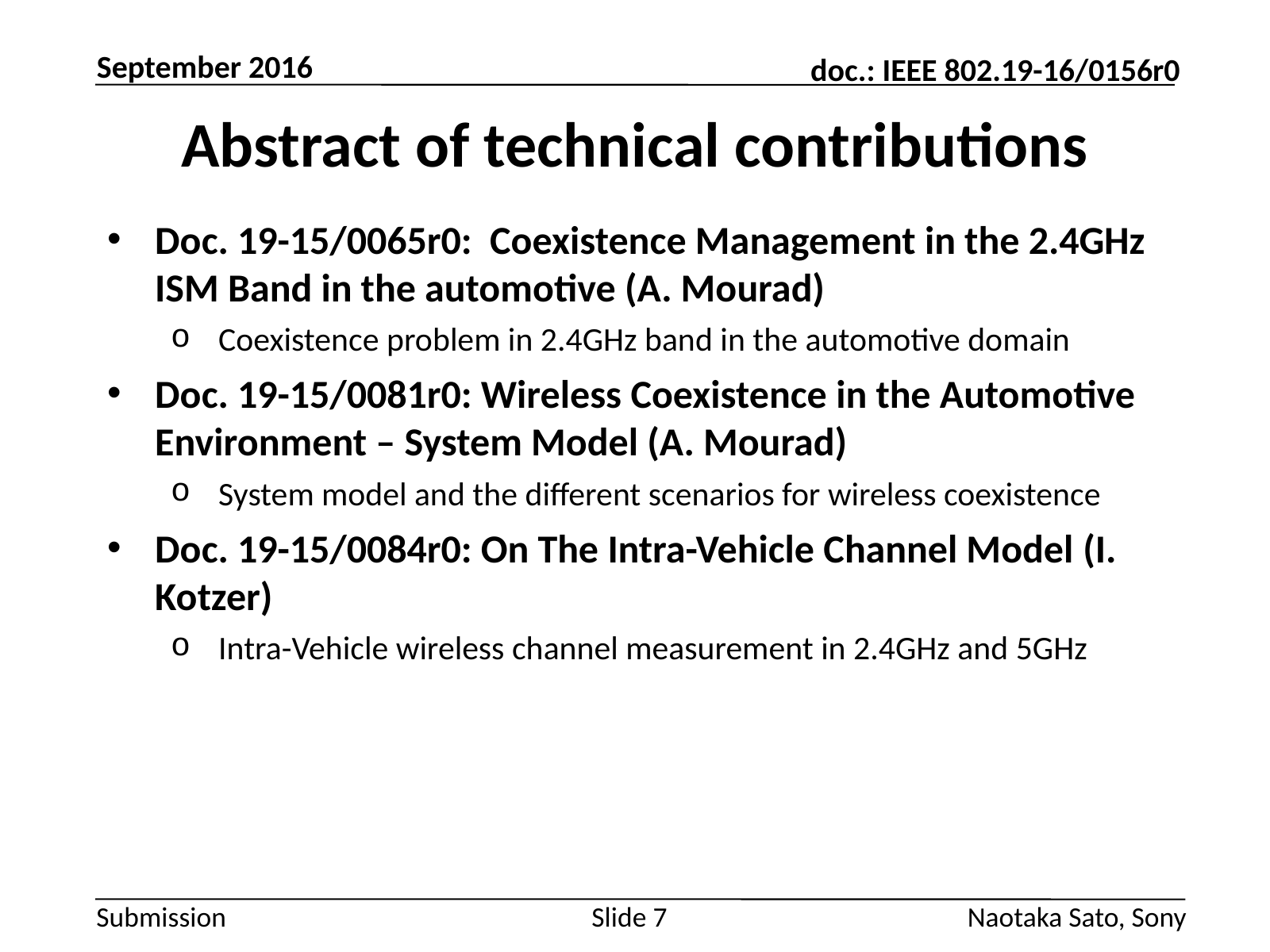

September 2016
# Abstract of technical contributions
Doc. 19-15/0065r0:  Coexistence Management in the 2.4GHz ISM Band in the automotive (A. Mourad)
Coexistence problem in 2.4GHz band in the automotive domain
Doc. 19-15/0081r0: Wireless Coexistence in the Automotive Environment – System Model (A. Mourad)
System model and the different scenarios for wireless coexistence
Doc. 19-15/0084r0: On The Intra-Vehicle Channel Model (I. Kotzer)
Intra-Vehicle wireless channel measurement in 2.4GHz and 5GHz
Slide 7
Naotaka Sato, Sony